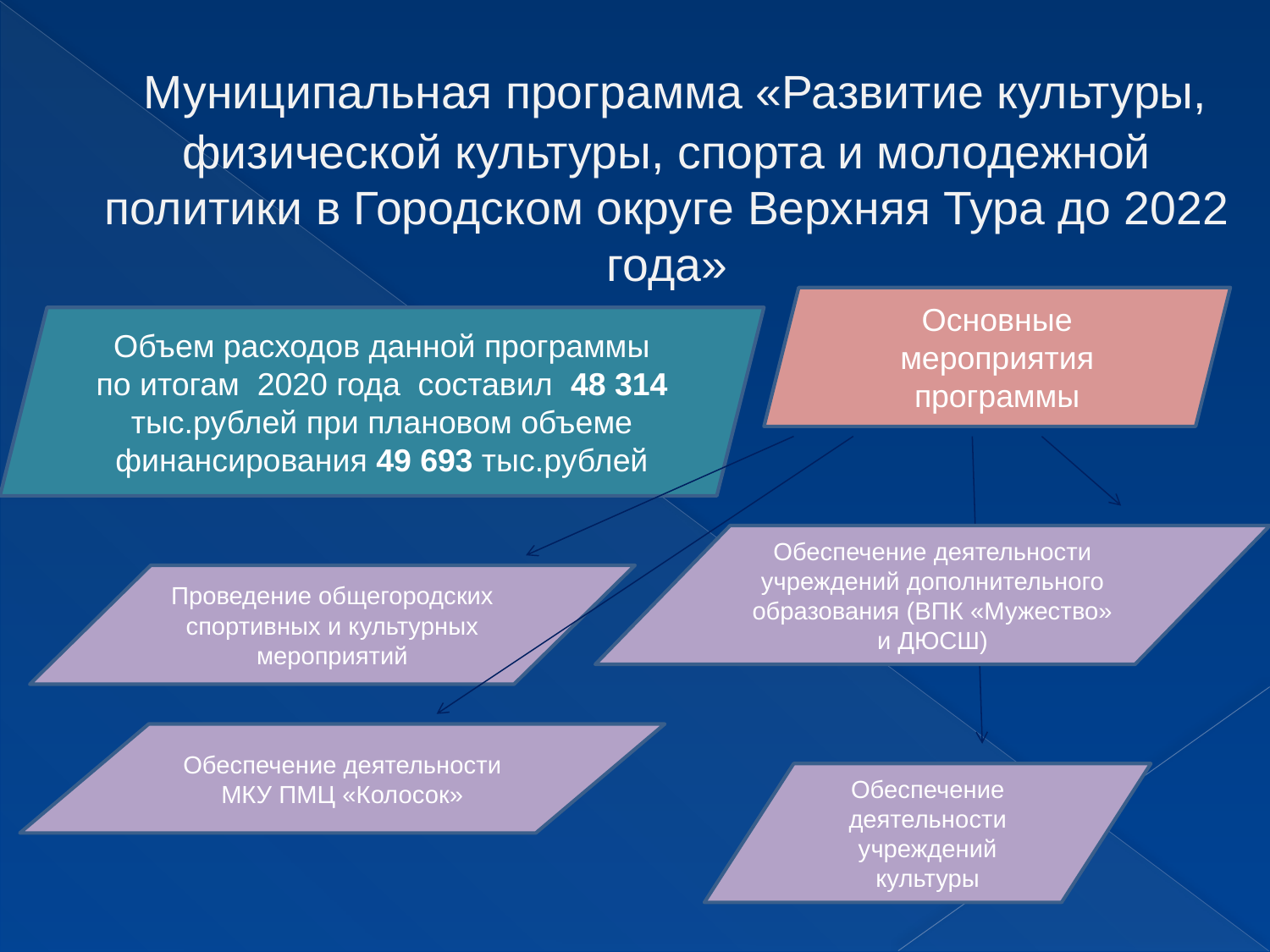

# Муниципальная программа «Развитие культуры, физической культуры, спорта и молодежной политики в Городском округе Верхняя Тура до 2022 года»
Основные мероприятия программы
Объем расходов данной программы по итогам  2020 года  составил  48 314 тыс.рублей при плановом объеме финансирования 49 693 тыс.рублей
Обеспечение деятельности учреждений дополнительного образования (ВПК «Мужество» и ДЮСШ)
Проведение общегородских спортивных и культурных мероприятий
Обеспечение деятельности МКУ ПМЦ «Колосок»
Обеспечение деятельности учреждений культуры